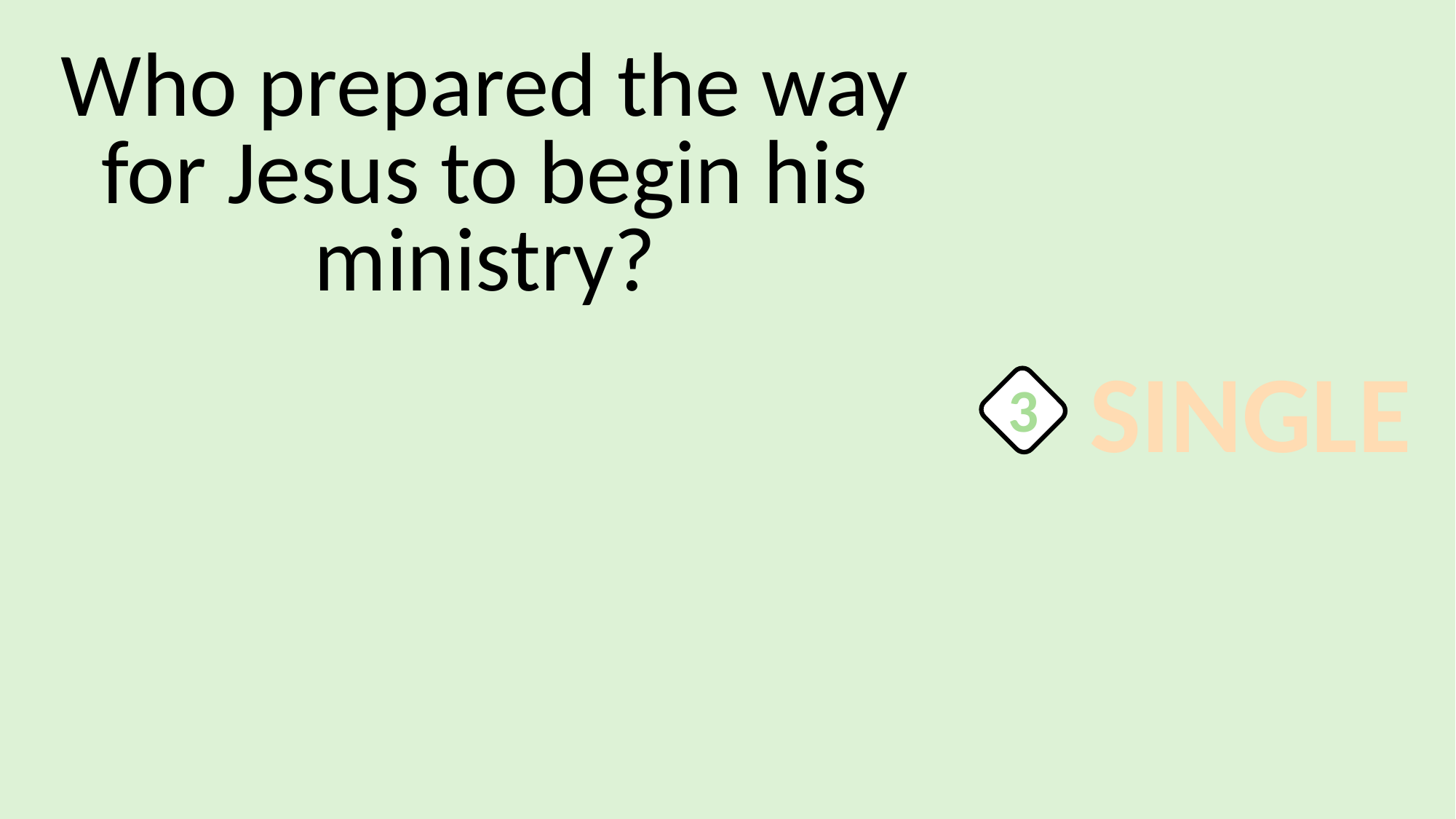

Who prepared the way for Jesus to begin his ministry?
SINGLE

3